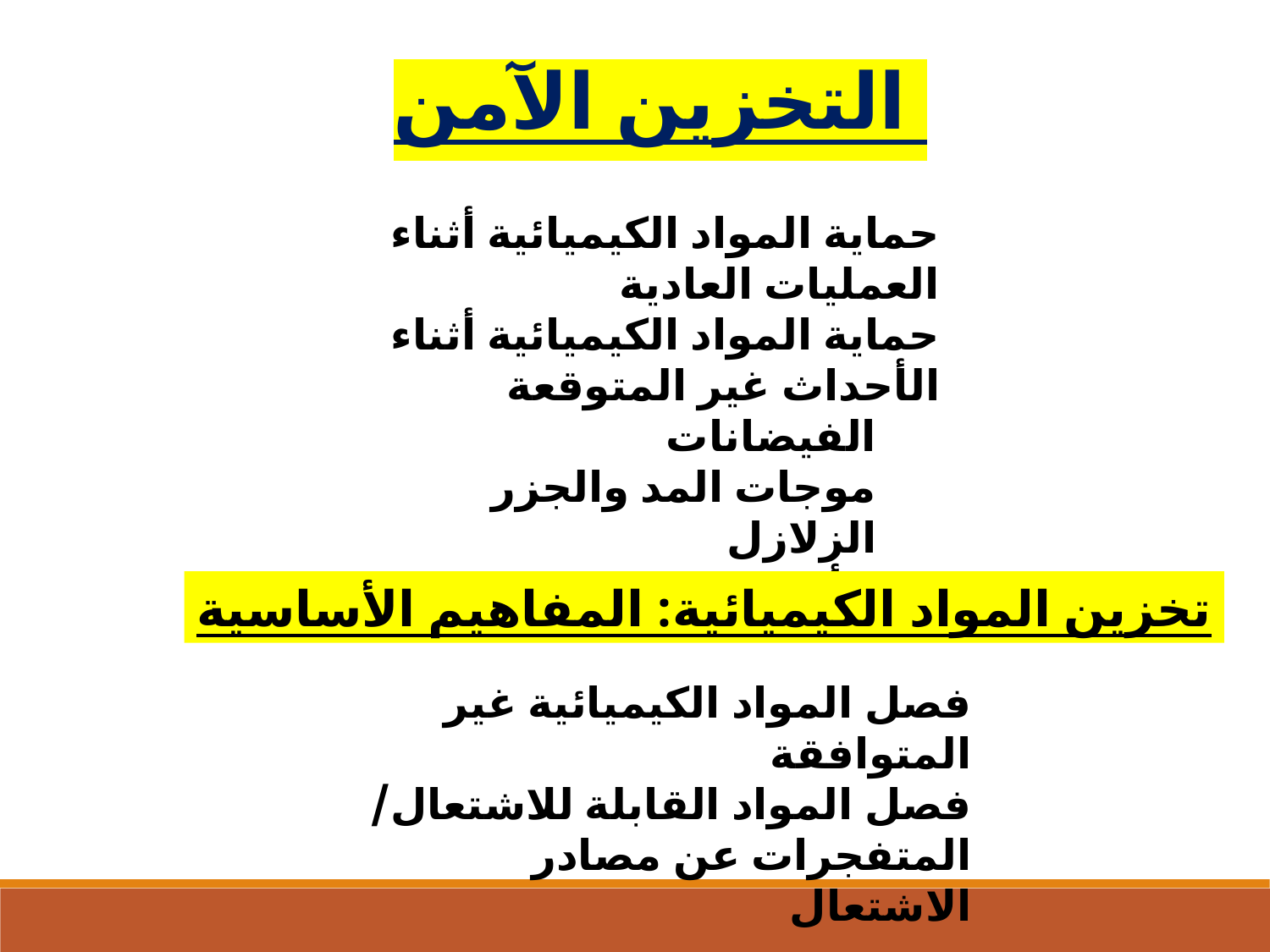

التخزين الآمن
حماية المواد الكيميائية أثناء العمليات العادية
حماية المواد الكيميائية أثناء الأحداث غير المتوقعة
الفيضانات
موجات المد والجزر
الزلازل
الأعاصير
تخزين المواد الكيميائية: المفاهيم الأساسية
فصل المواد الكيميائية غير المتوافقة
فصل المواد القابلة للاشتعال/ المتفجرات عن مصادر الاشتعال